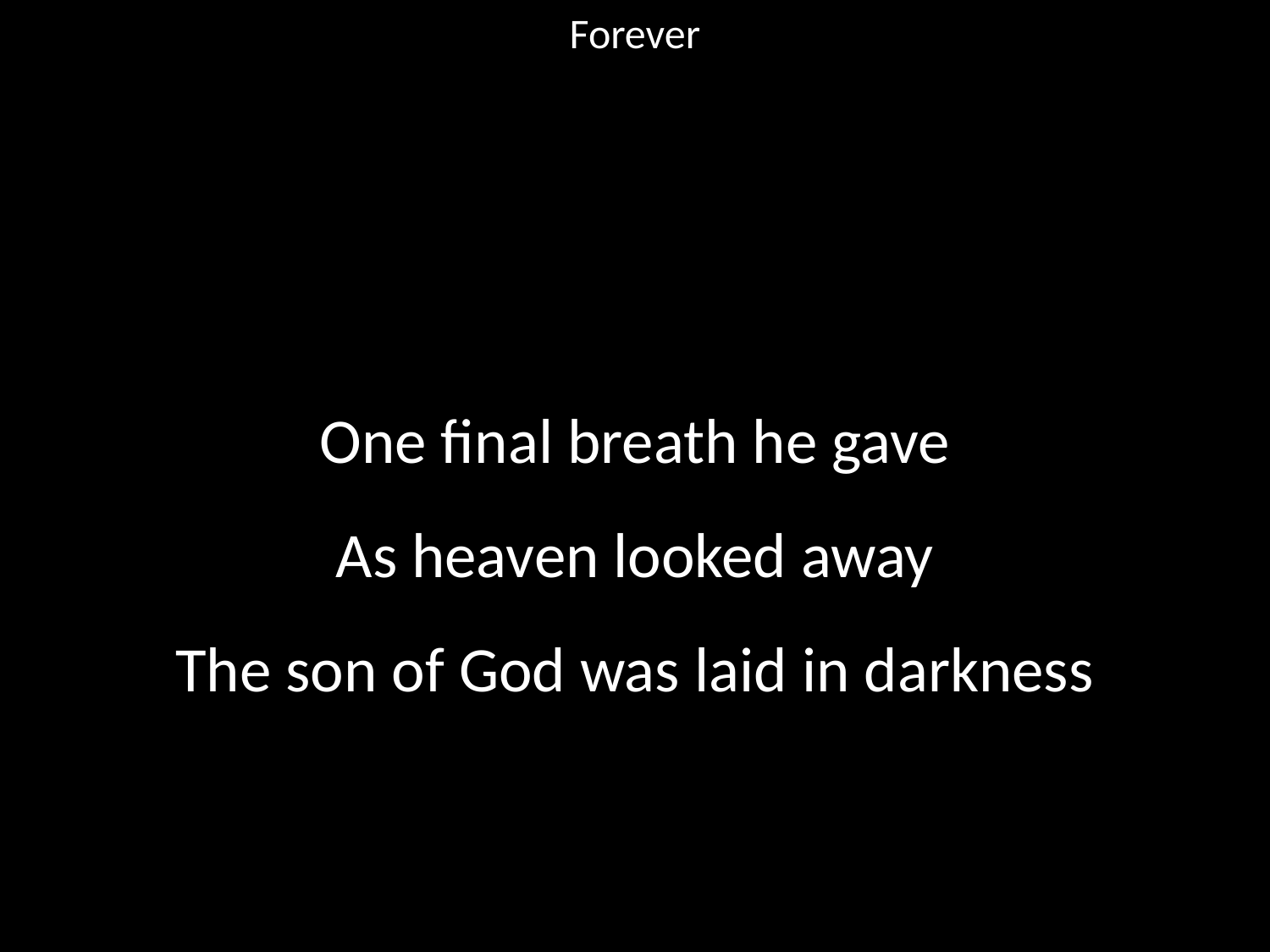

Forever
#
One final breath he gave
As heaven looked away
The son of God was laid in darkness